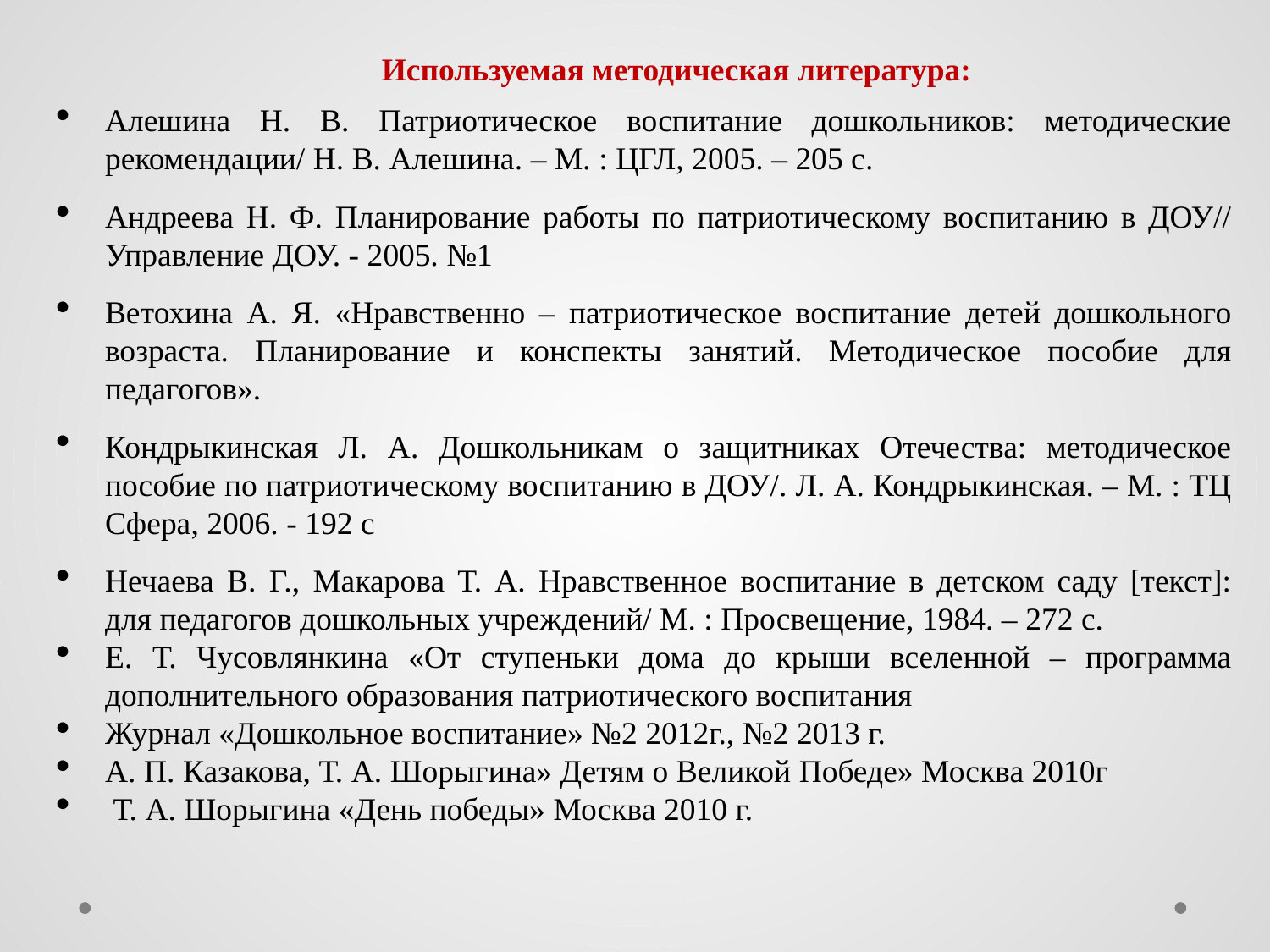

Используемая методическая литература:
Алешина Н. В. Патриотическое воспитание дошкольников: методические рекомендации/ Н. В. Алешина. – М. : ЦГЛ, 2005. – 205 с.
Андреева Н. Ф. Планирование работы по патриотическому воспитанию в ДОУ// Управление ДОУ. - 2005. №1
Ветохина А. Я. «Нравственно – патриотическое воспитание детей дошкольного возраста. Планирование и конспекты занятий. Методическое пособие для педагогов».
Кондрыкинская Л. А. Дошкольникам о защитниках Отечества: методическое пособие по патриотическому воспитанию в ДОУ/. Л. А. Кондрыкинская. – М. : ТЦ Сфера, 2006. - 192 с
Нечаева В. Г., Макарова Т. А. Нравственное воспитание в детском саду [текст]: для педагогов дошкольных учреждений/ М. : Просвещение, 1984. – 272 с.
Е. Т. Чусовлянкина «От ступеньки дома до крыши вселенной – программа дополнительного образования патриотического воспитания
Журнал «Дошкольное воспитание» №2 2012г., №2 2013 г.
А. П. Казакова, Т. А. Шорыгина» Детям о Великой Победе» Москва 2010г
 Т. А. Шорыгина «День победы» Москва 2010 г.